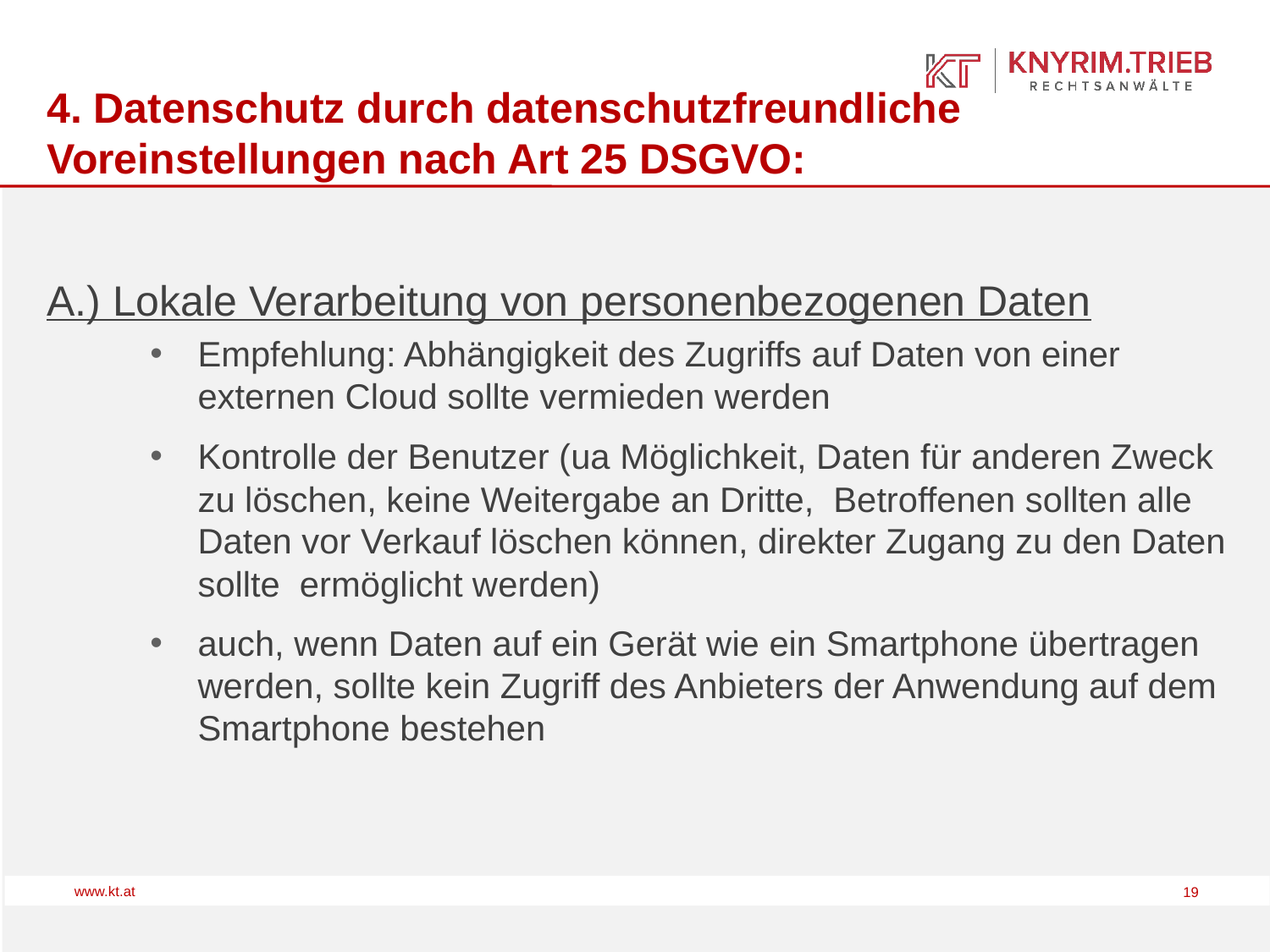

# 4. Datenschutz durch datenschutzfreundliche Voreinstellungen nach Art 25 DSGVO:
A.) Lokale Verarbeitung von personenbezogenen Daten
Empfehlung: Abhängigkeit des Zugriffs auf Daten von einer externen Cloud sollte vermieden werden
Kontrolle der Benutzer (ua Möglichkeit, Daten für anderen Zweck zu löschen, keine Weitergabe an Dritte,  Betroffenen sollten alle Daten vor Verkauf löschen können, direkter Zugang zu den Daten sollte  ermöglicht werden)
auch, wenn Daten auf ein Gerät wie ein Smartphone übertragen werden, sollte kein Zugriff des Anbieters der Anwendung auf dem Smartphone bestehen